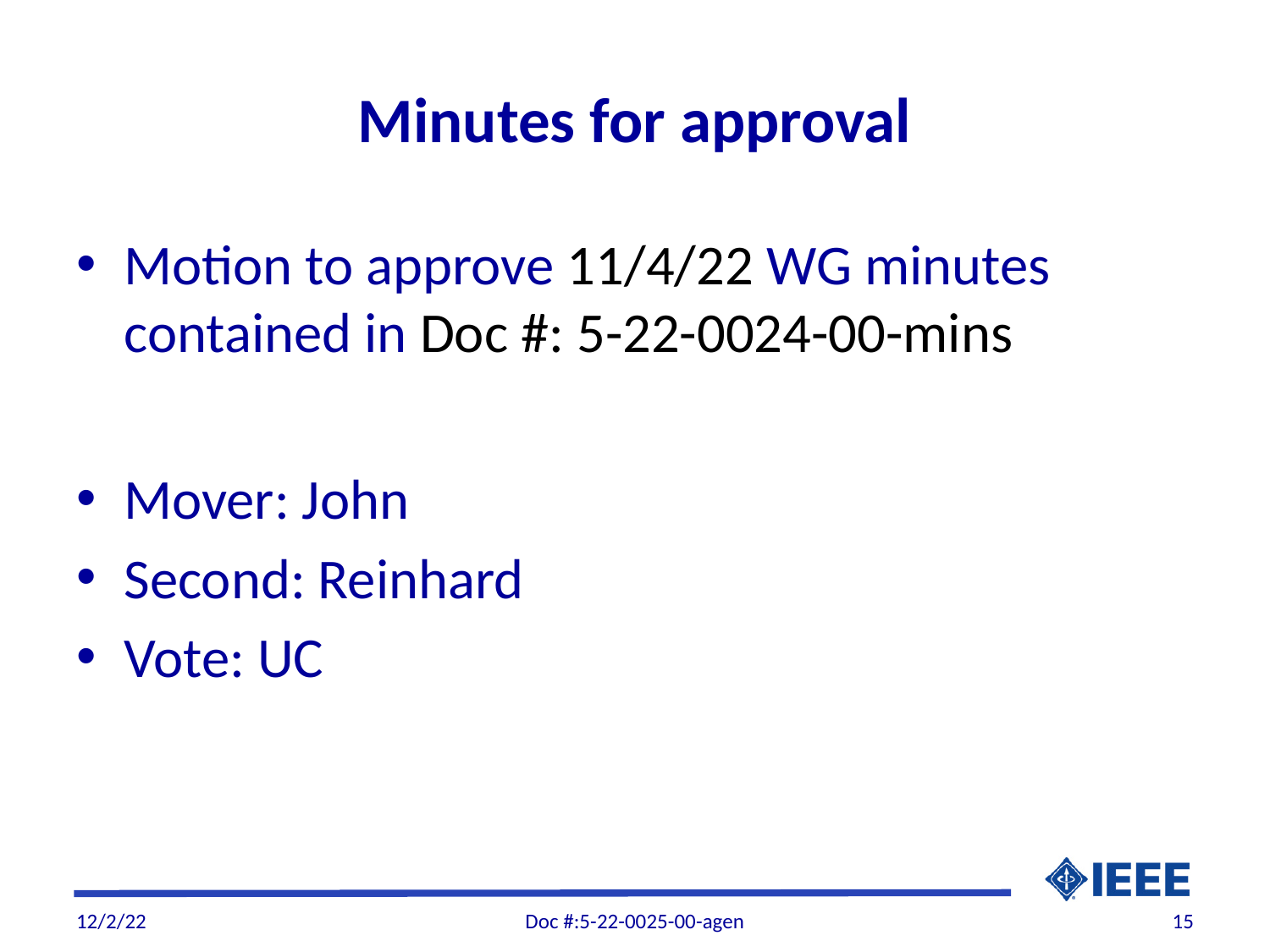

# Minutes for approval
Motion to approve 11/4/22 WG minutes contained in Doc #: 5-22-0024-00-mins

Mover: John
Second: Reinhard
Vote: UC

12/2/22
Doc #:5-22-0025-00-agen
15